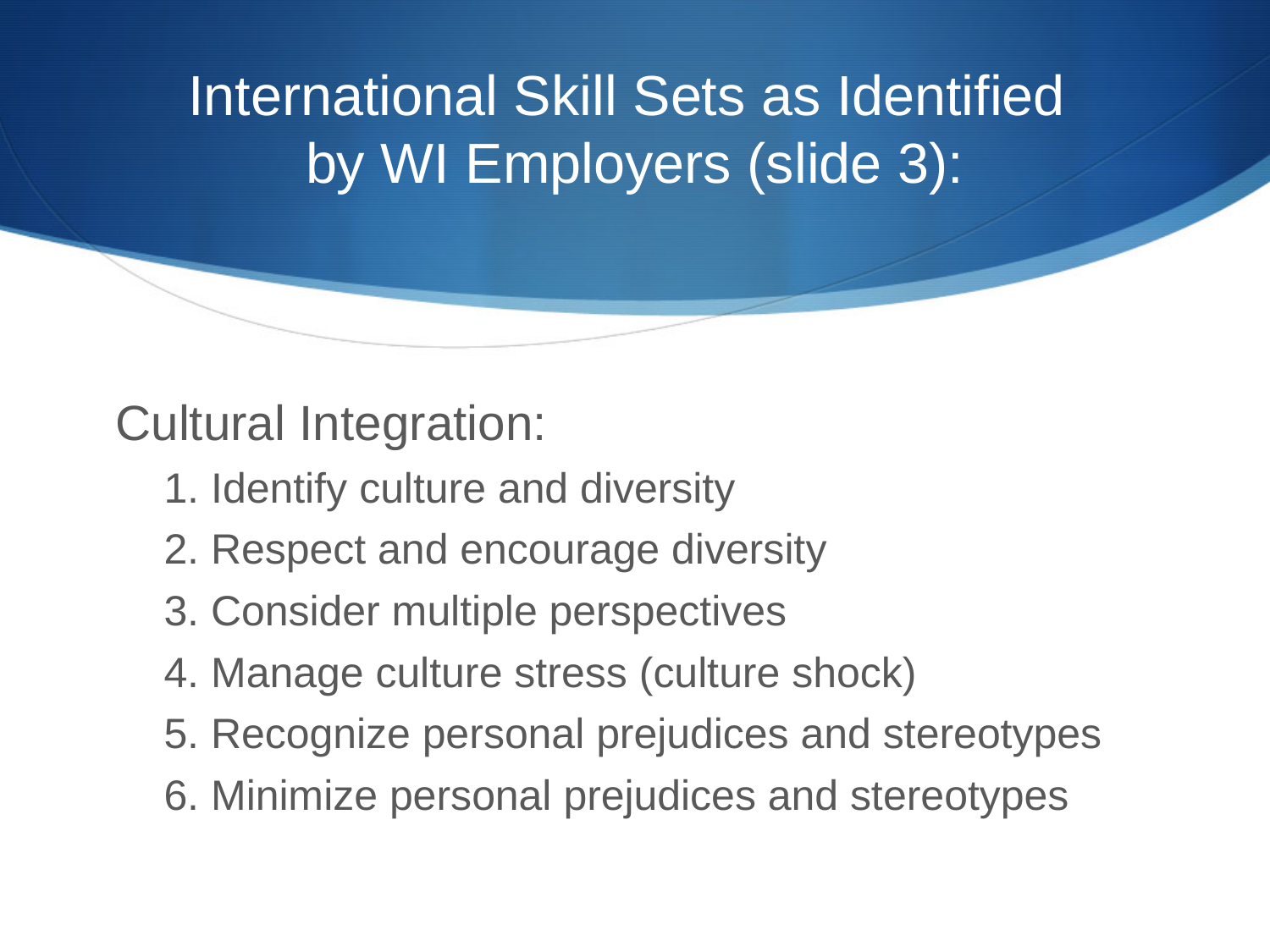

# International Skill Sets as Identified by WI Employers (slide 3):
Cultural Integration:
1. Identify culture and diversity
2. Respect and encourage diversity
3. Consider multiple perspectives
4. Manage culture stress (culture shock)
5. Recognize personal prejudices and stereotypes
6. Minimize personal prejudices and stereotypes